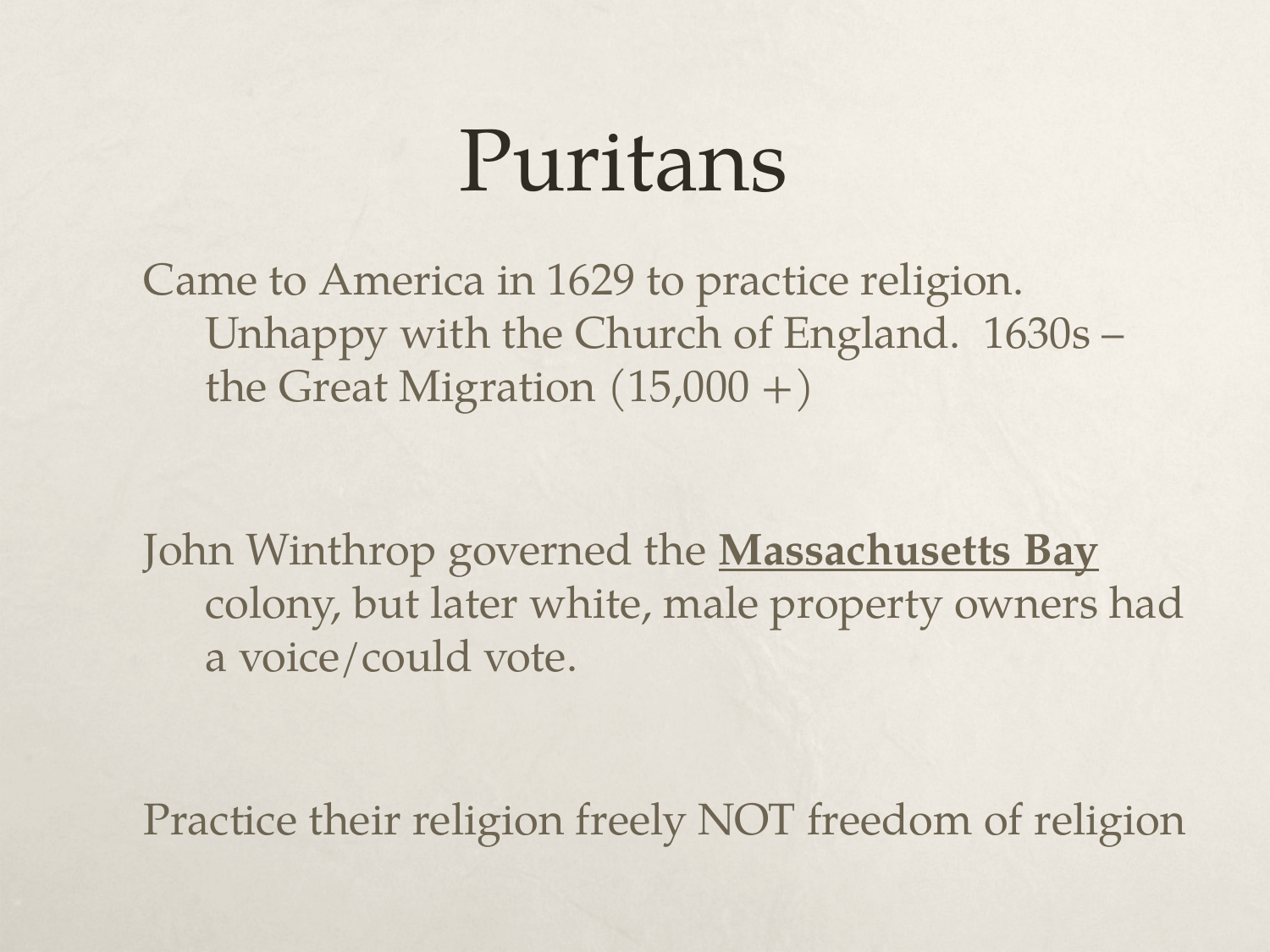

# Puritans
Came to America in 1629 to practice religion.  Unhappy with the Church of England.  1630s – the Great Migration (15,000 +)

John Winthrop governed the Massachusetts Bay colony, but later white, male property owners had a voice/could vote.

Practice their religion freely NOT freedom of religion